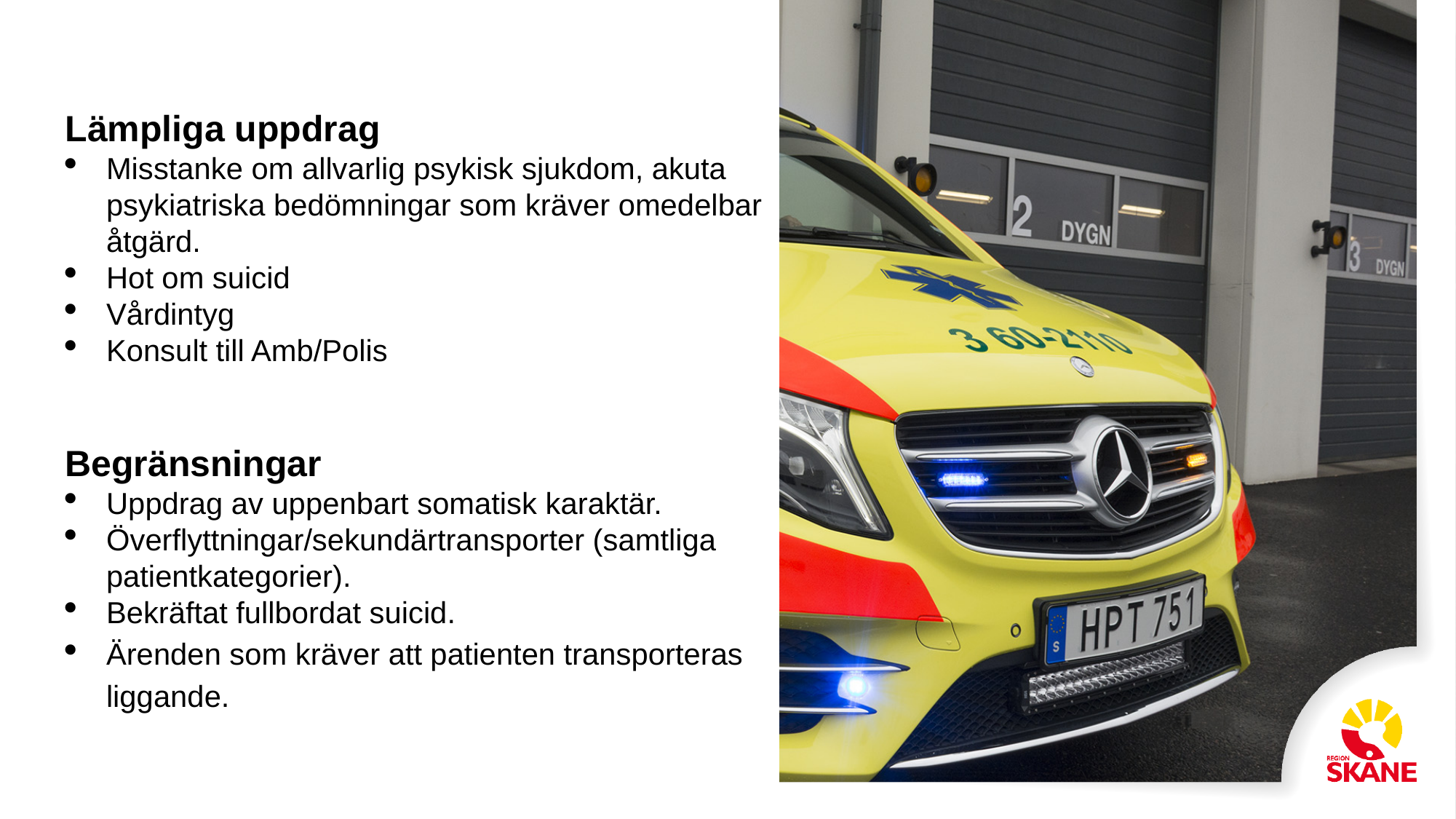

Lämpliga uppdrag
Misstanke om allvarlig psykisk sjukdom, akuta psykiatriska bedömningar som kräver omedelbar åtgärd.
Hot om suicid
Vårdintyg
Konsult till Amb/Polis

Begränsningar
Uppdrag av uppenbart somatisk karaktär.
Överflyttningar/sekundärtransporter (samtliga patientkategorier).
Bekräftat fullbordat suicid.
Ärenden som kräver att patienten transporteras liggande.